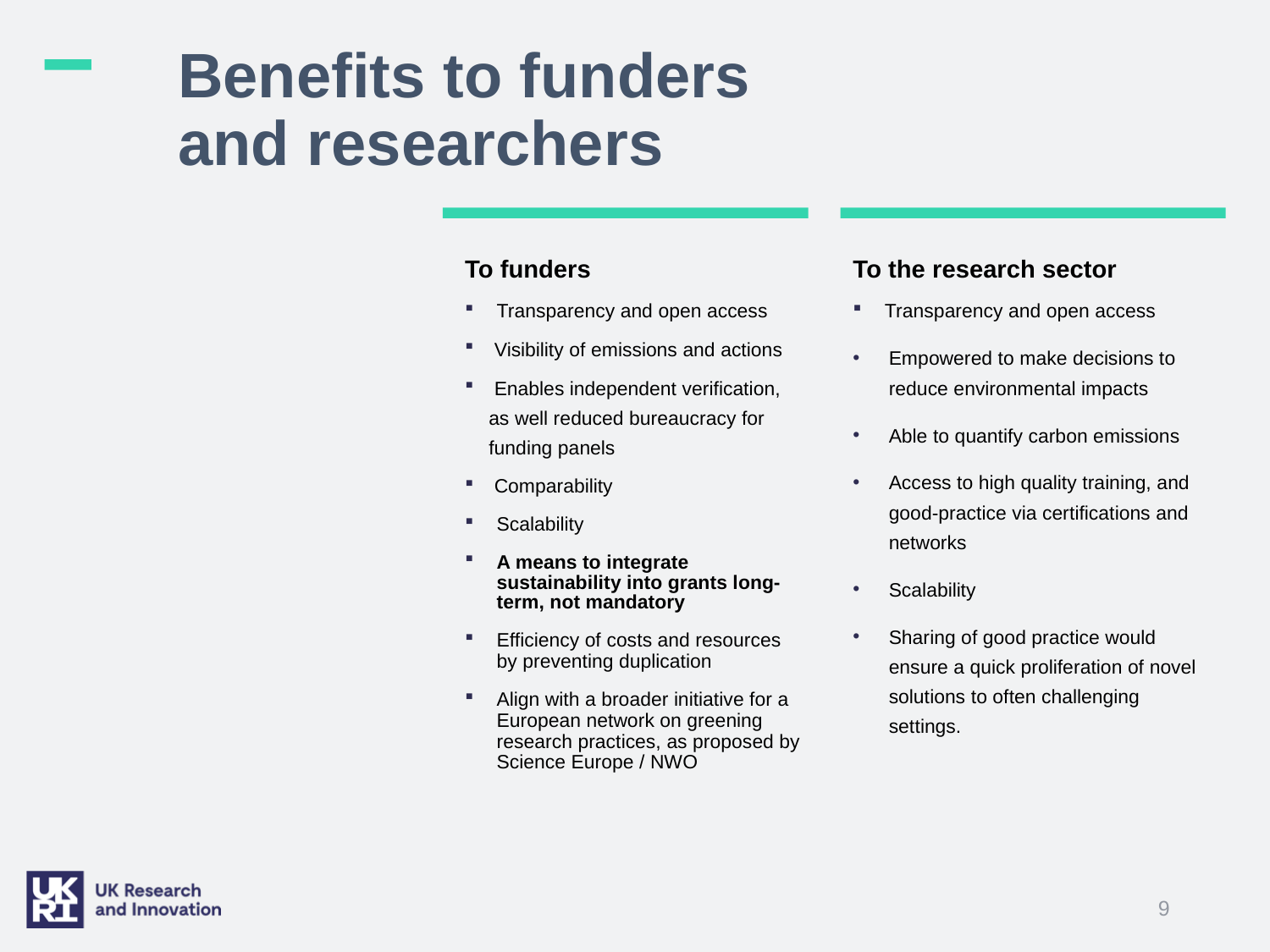

# Benefits to funders and researchers

To funders
Transparency and open access
 Visibility of emissions and actions
 Enables independent verification,  as well reduced bureaucracy for funding panels
 Comparability
Scalability
A means to integrate sustainability into grants long-term, not mandatory
Efficiency of costs and resources by preventing duplication
Align with a broader initiative for a European network on greening research practices, as proposed by Science Europe / NWO
To the research sector
Transparency and open access
Empowered to make decisions to reduce environmental impacts
Able to quantify carbon emissions
Access to high quality training, and good-practice via certifications and networks
Scalability
Sharing of good practice would ensure a quick proliferation of novel solutions to often challenging settings.
9